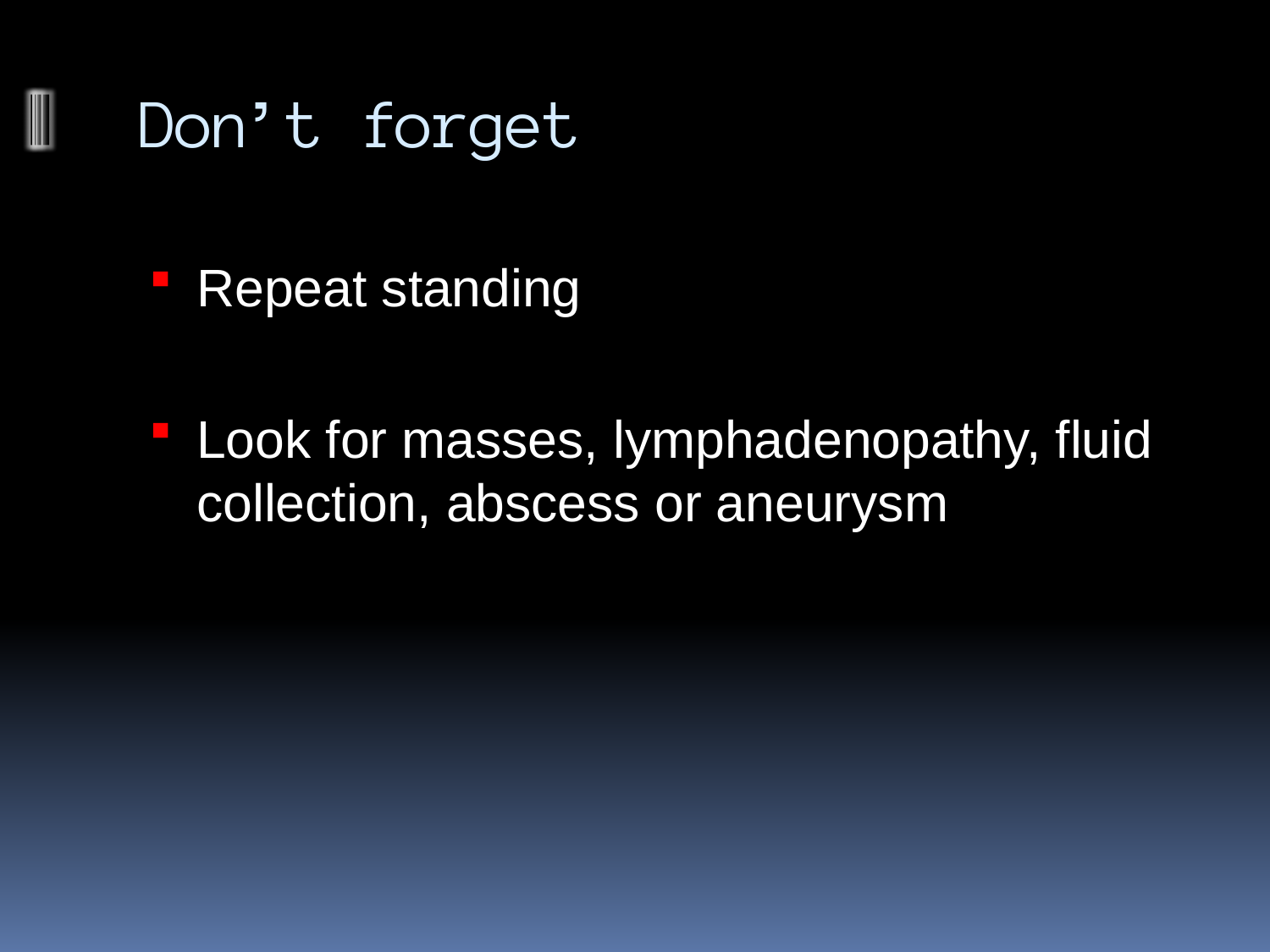

# Don’t forget
Repeat standing

Look for masses, lymphadenopathy, fluid collection, abscess or aneurysm